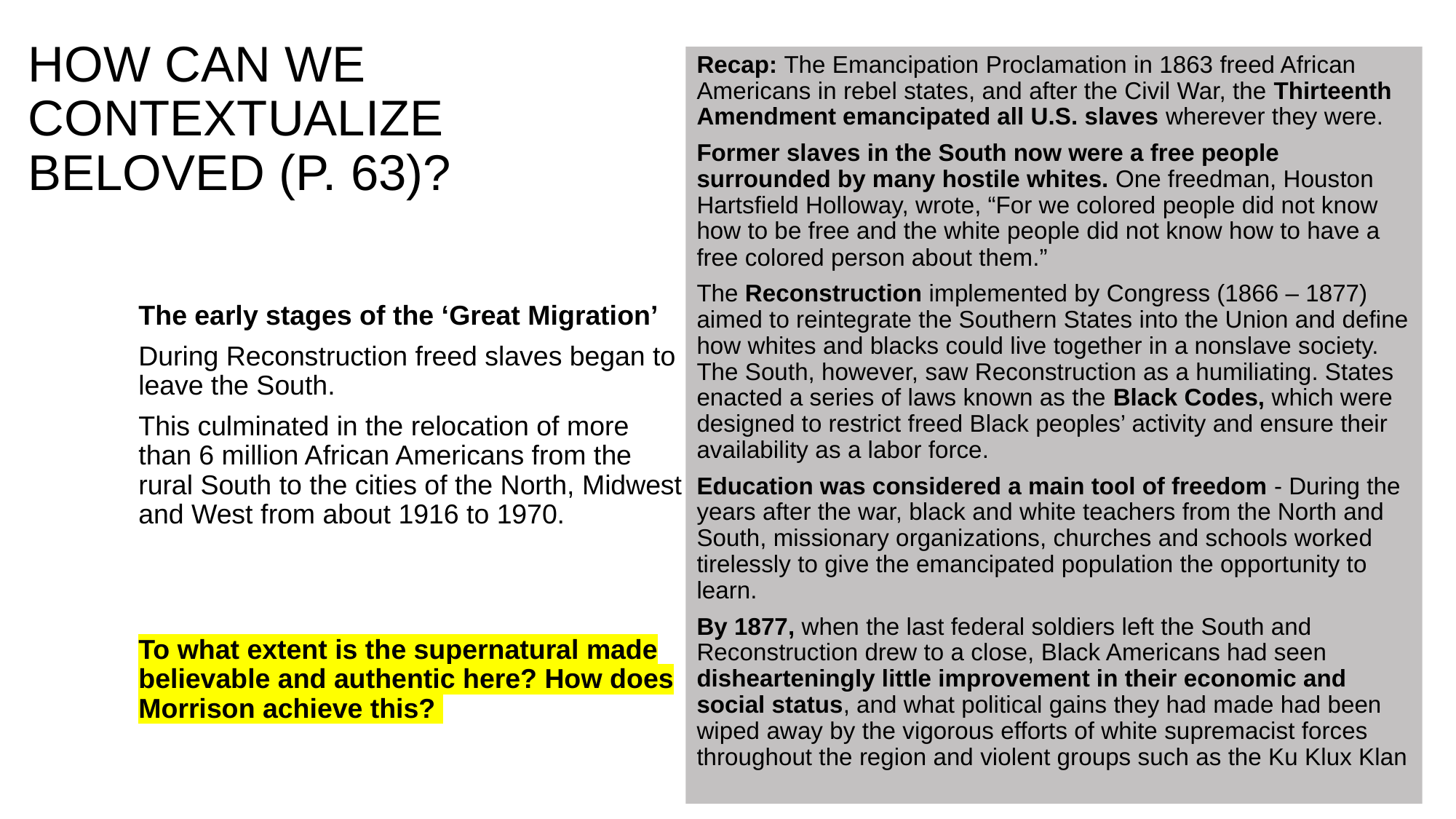

# How Can we contextualize Beloved (p. 63)?
Recap: The Emancipation Proclamation in 1863 freed African Americans in rebel states, and after the Civil War, the Thirteenth Amendment emancipated all U.S. slaves wherever they were.
Former slaves in the South now were a free people surrounded by many hostile whites. One freedman, Houston Hartsfield Holloway, wrote, “For we colored people did not know how to be free and the white people did not know how to have a free colored person about them.”
The Reconstruction implemented by Congress (1866 – 1877) aimed to reintegrate the Southern States into the Union and define how whites and blacks could live together in a nonslave society. The South, however, saw Reconstruction as a humiliating. States enacted a series of laws known as the Black Codes, which were designed to restrict freed Black peoples’ activity and ensure their availability as a labor force.
Education was considered a main tool of freedom - During the years after the war, black and white teachers from the North and South, missionary organizations, churches and schools worked tirelessly to give the emancipated population the opportunity to learn.
By 1877, when the last federal soldiers left the South and Reconstruction drew to a close, Black Americans had seen dishearteningly little improvement in their economic and social status, and what political gains they had made had been wiped away by the vigorous efforts of white supremacist forces throughout the region and violent groups such as the Ku Klux Klan

The early stages of the ‘Great Migration’
During Reconstruction freed slaves began to leave the South.
This culminated in the relocation of more than 6 million African Americans from the rural South to the cities of the North, Midwest and West from about 1916 to 1970.

To what extent is the supernatural made believable and authentic here? How does Morrison achieve this?